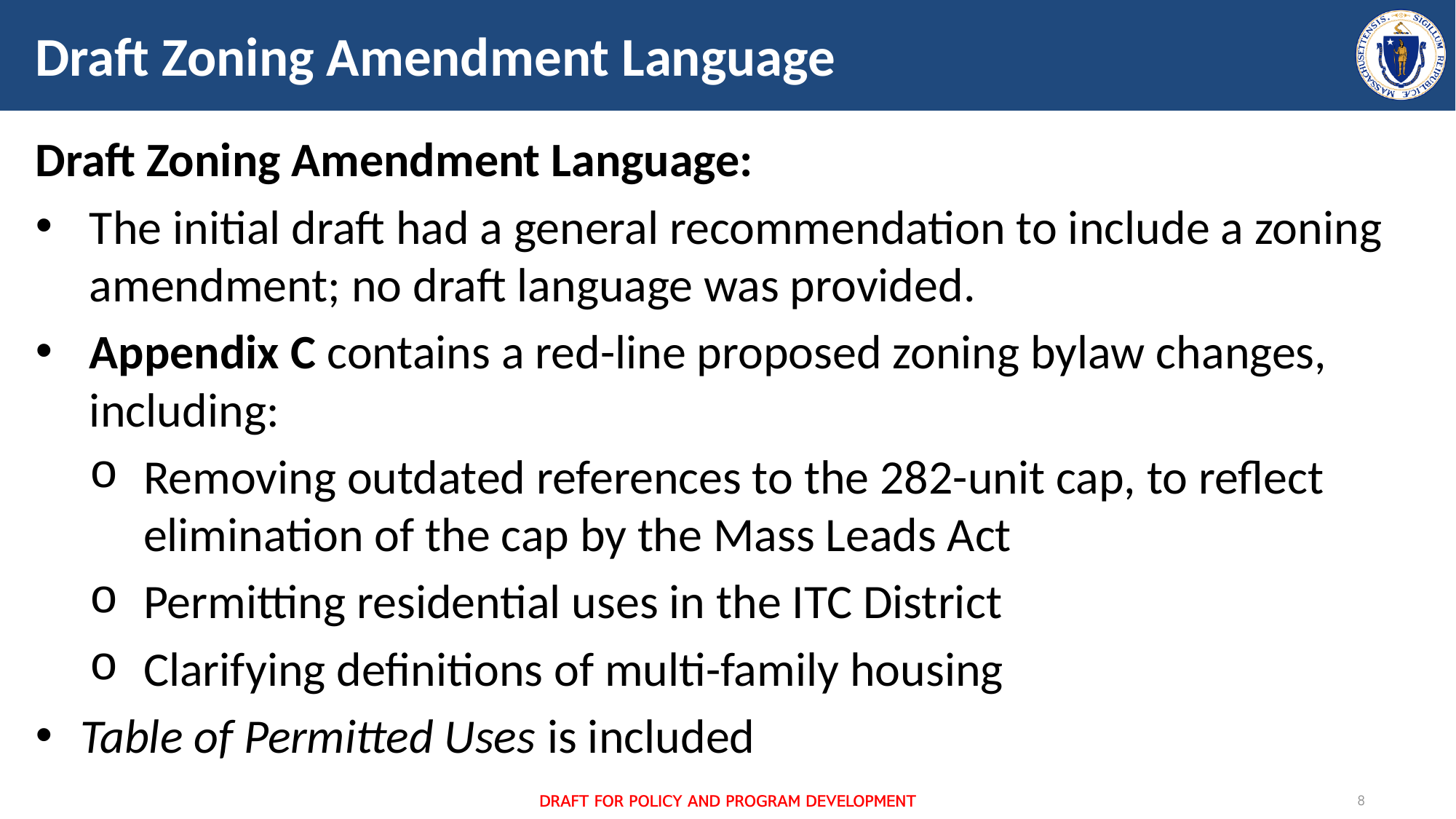

# Draft Zoning Amendment Language
Draft Zoning Amendment Language:
The initial draft had a general recommendation to include a zoning amendment; no draft language was provided.
Appendix C contains a red-line proposed zoning bylaw changes, including:
Removing outdated references to the 282-unit cap, to reflect elimination of the cap by the Mass Leads Act
Permitting residential uses in the ITC District
Clarifying definitions of multi-family housing
Table of Permitted Uses is included

DRAFT FOR POLICY AND PROGRAM DEVELOPMENT
8